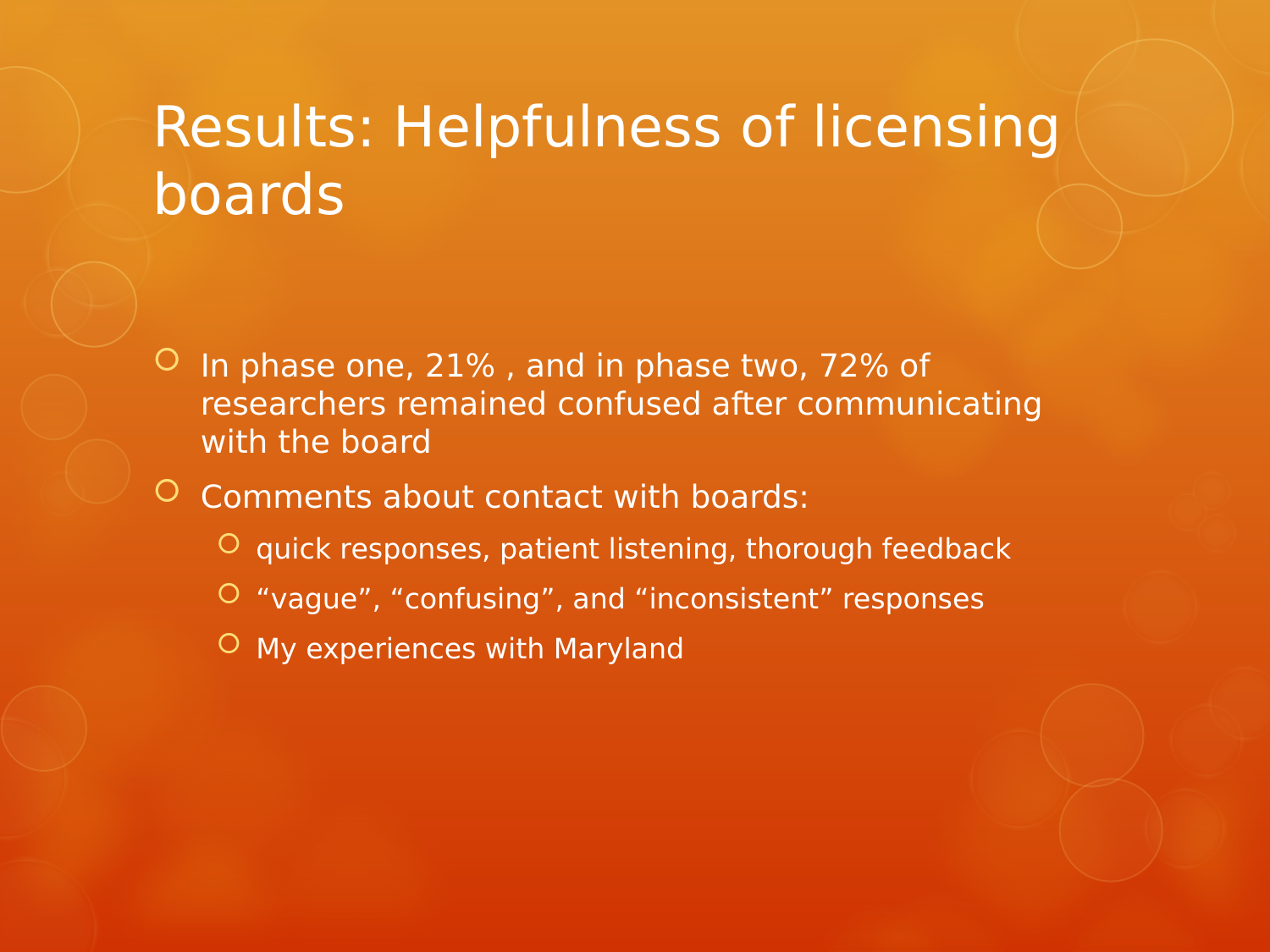

# Results: Helpfulness of licensing boards
In phase one, 21% , and in phase two, 72% of researchers remained confused after communicating with the board
Comments about contact with boards:
quick responses, patient listening, thorough feedback
“vague”, “confusing”, and “inconsistent” responses
My experiences with Maryland